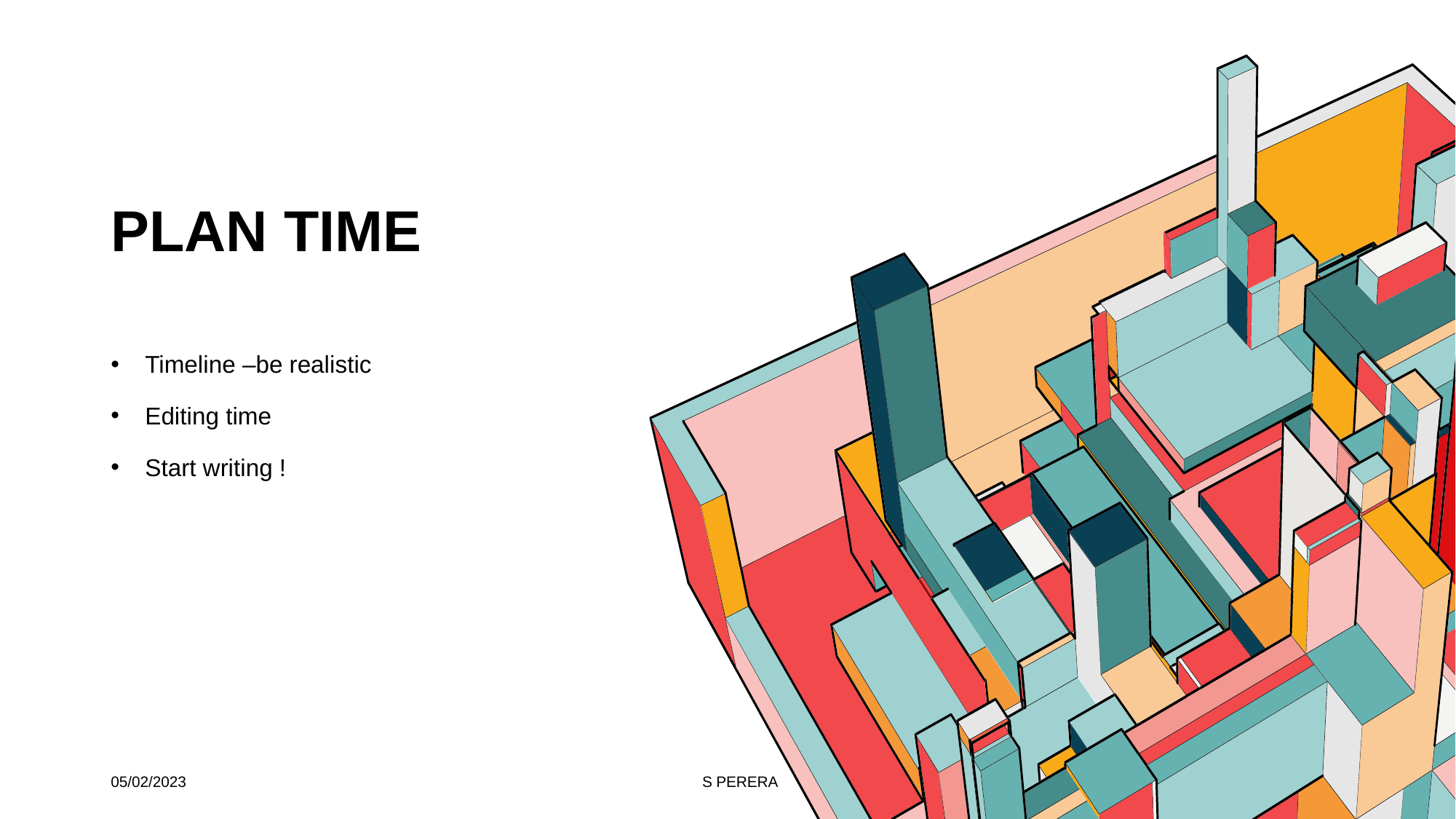

# Plan time
Timeline –be realistic
Editing time
Start writing !
05/02/2023
S PERERA
18